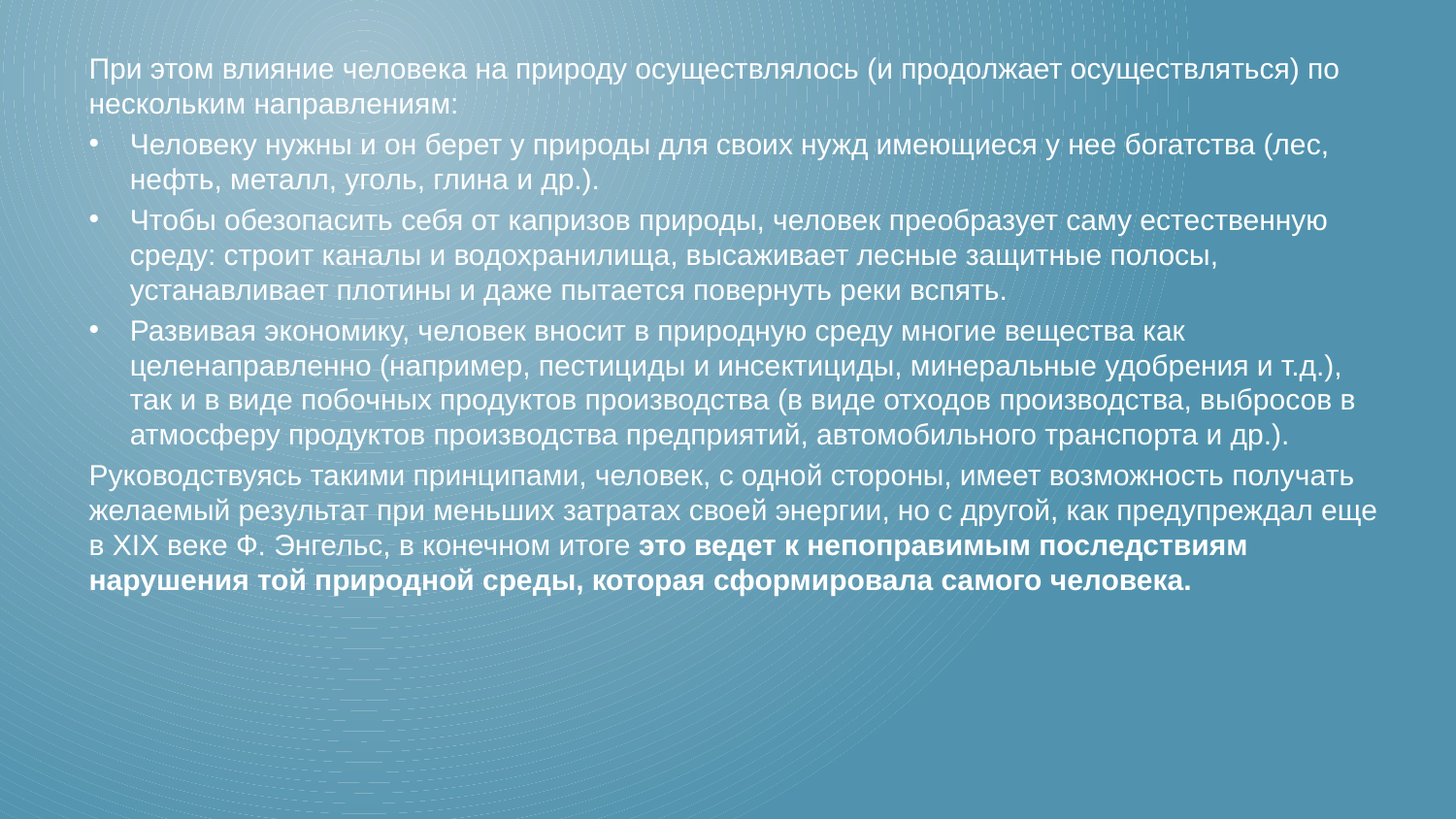

При этом влияние человека на природу осуществлялось (и продолжает осуществляться) по нескольким направлениям:
Человеку нужны и он берет у природы для своих нужд имеющиеся у нее богатства (лес, нефть, металл, уголь, глина и др.).
Чтобы обезопасить себя от капризов природы, человек преобразует саму естественную среду: строит каналы и водохранилища, высаживает лесные защитные полосы, устанавливает плотины и даже пытается повернуть реки вспять.
Развивая экономику, человек вносит в природную среду многие вещества как целенаправленно (например, пестициды и инсектициды, минеральные удобрения и т.д.), так и в виде побочных продуктов производства (в виде отходов производства, выбросов в атмосферу продуктов производства предприятий, автомобильного транспорта и др.).
Руководствуясь такими принципами, человек, с одной стороны, имеет возможность получать желаемый результат при меньших затратах своей энергии, но с другой, как предупреждал еще в XIX веке Ф. Энгельс, в конечном итоге это ведет к непоправимым последствиям нарушения той природной среды, которая сформировала самого человека.